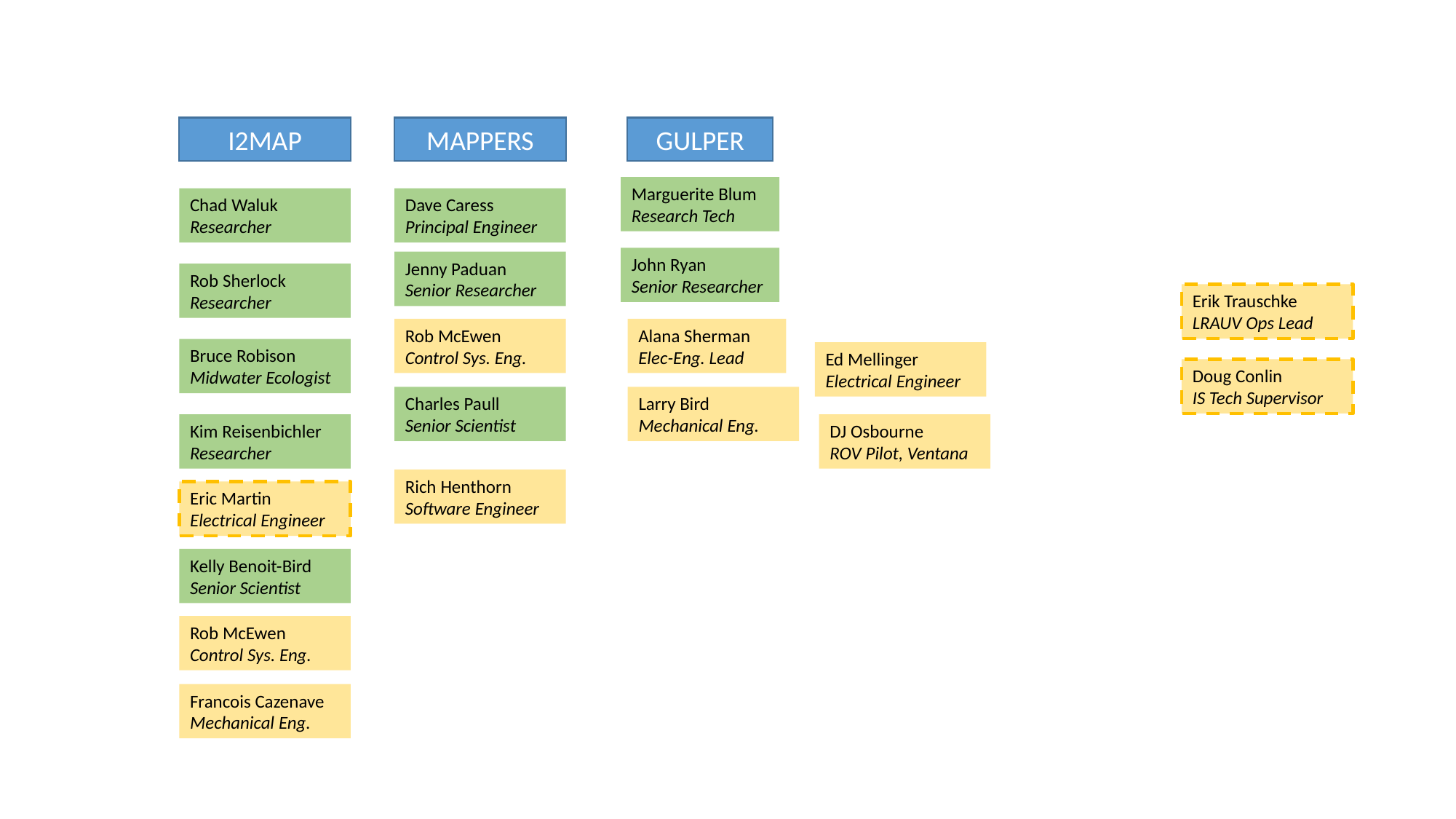

I2MAP
MAPPERS
GULPER
Marguerite Blum
Research Tech
Chad Waluk
Researcher
Dave Caress
Principal Engineer
John Ryan
Senior Researcher
Jenny Paduan
Senior Researcher
Rob Sherlock
Researcher
Erik Trauschke
LRAUV Ops Lead
Rob McEwen
Control Sys. Eng.
Alana Sherman
Elec-Eng. Lead
Bruce Robison
Midwater Ecologist
Ed Mellinger
Electrical Engineer
Doug Conlin
IS Tech Supervisor
Charles Paull
Senior Scientist
Larry Bird
Mechanical Eng.
DJ Osbourne
ROV Pilot, Ventana
Kim Reisenbichler
Researcher
Rich Henthorn
Software Engineer
Eric Martin
Electrical Engineer
Kelly Benoit-Bird
Senior Scientist
Rob McEwen
Control Sys. Eng.
Francois Cazenave
Mechanical Eng.